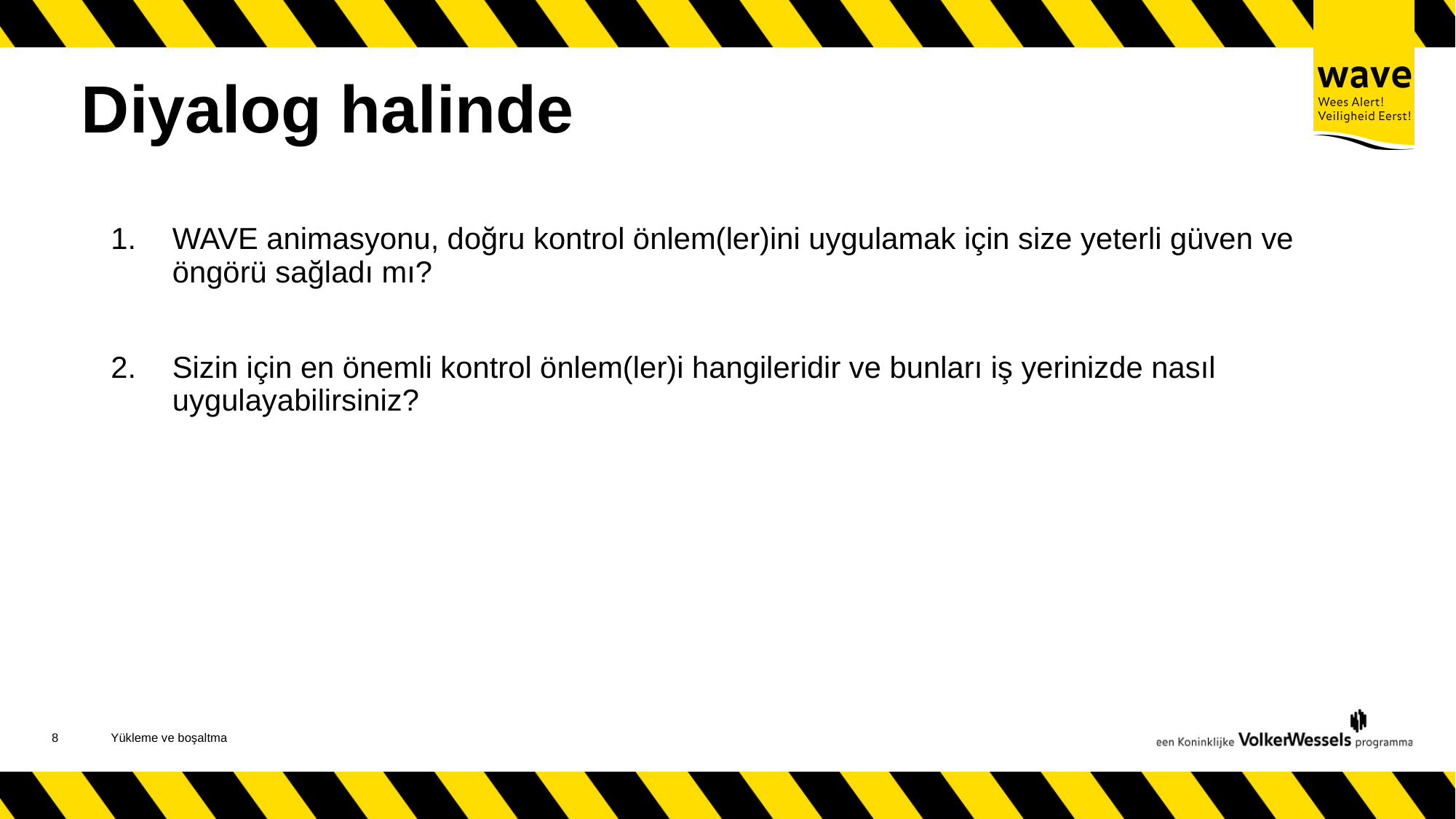

# Diyalog halinde
WAVE animasyonu, doğru kontrol önlem(ler)ini uygulamak için size yeterli güven ve öngörü sağladı mı?

Sizin için en önemli kontrol önlem(ler)i hangileridir ve bunları iş yerinizde nasıl uygulayabilirsiniz?

8
Yükleme ve boşaltma